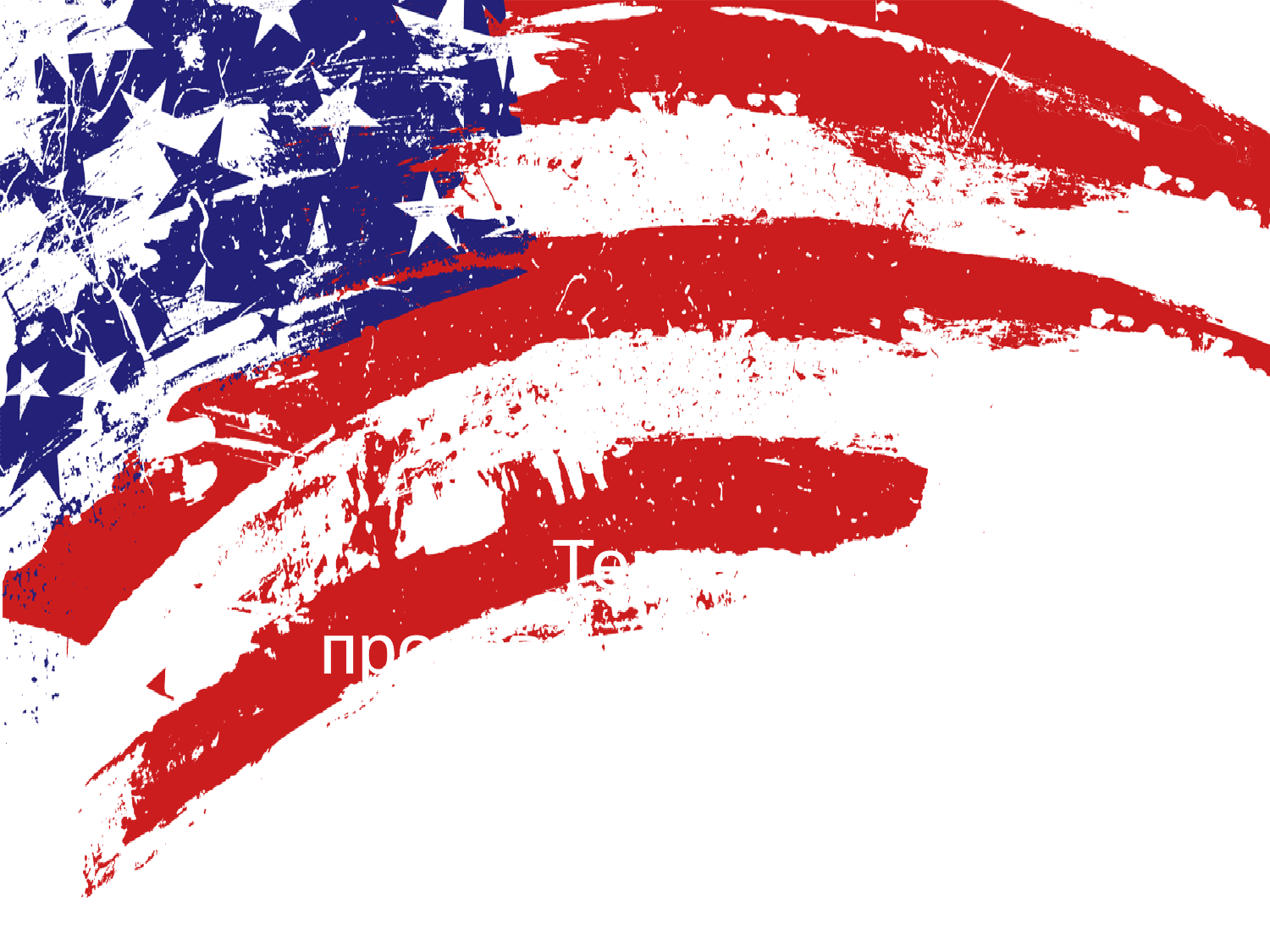

Тем не менее производители и продавцы, которые хотят маркировать свою продукцию как Made in USA, должны соответствовать требованиям Федеральной торговой комиссией США.